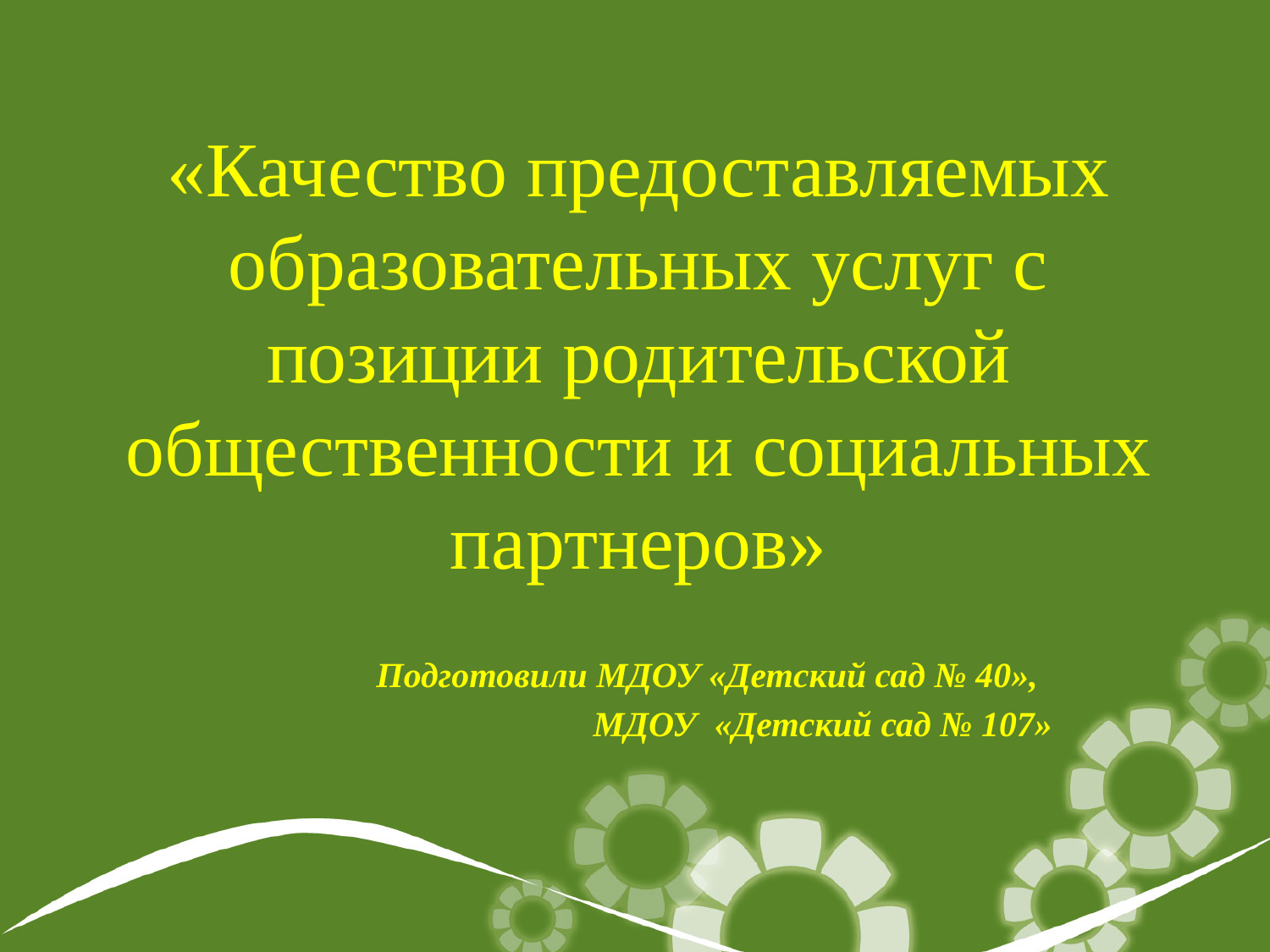

# «Качество предоставляемых образовательных услуг с позиции родительской общественности и социальных партнеров»
Подготовили МДОУ «Детский сад № 40»,
                          МДОУ  «Детский сад № 107»